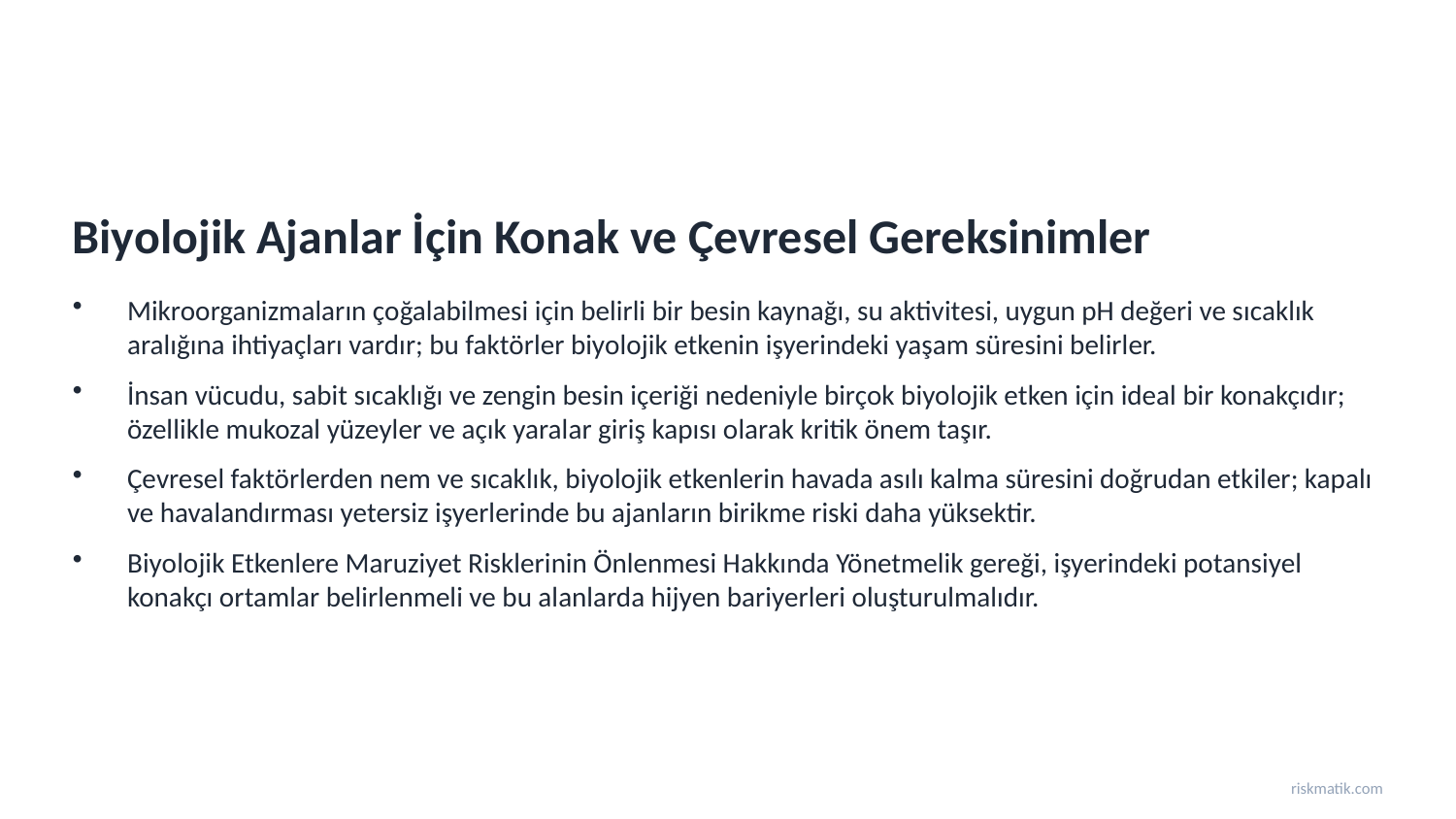

Biyolojik Ajanlar İçin Konak ve Çevresel Gereksinimler
Mikroorganizmaların çoğalabilmesi için belirli bir besin kaynağı, su aktivitesi, uygun pH değeri ve sıcaklık aralığına ihtiyaçları vardır; bu faktörler biyolojik etkenin işyerindeki yaşam süresini belirler.
İnsan vücudu, sabit sıcaklığı ve zengin besin içeriği nedeniyle birçok biyolojik etken için ideal bir konakçıdır; özellikle mukozal yüzeyler ve açık yaralar giriş kapısı olarak kritik önem taşır.
Çevresel faktörlerden nem ve sıcaklık, biyolojik etkenlerin havada asılı kalma süresini doğrudan etkiler; kapalı ve havalandırması yetersiz işyerlerinde bu ajanların birikme riski daha yüksektir.
Biyolojik Etkenlere Maruziyet Risklerinin Önlenmesi Hakkında Yönetmelik gereği, işyerindeki potansiyel konakçı ortamlar belirlenmeli ve bu alanlarda hijyen bariyerleri oluşturulmalıdır.
riskmatik.com